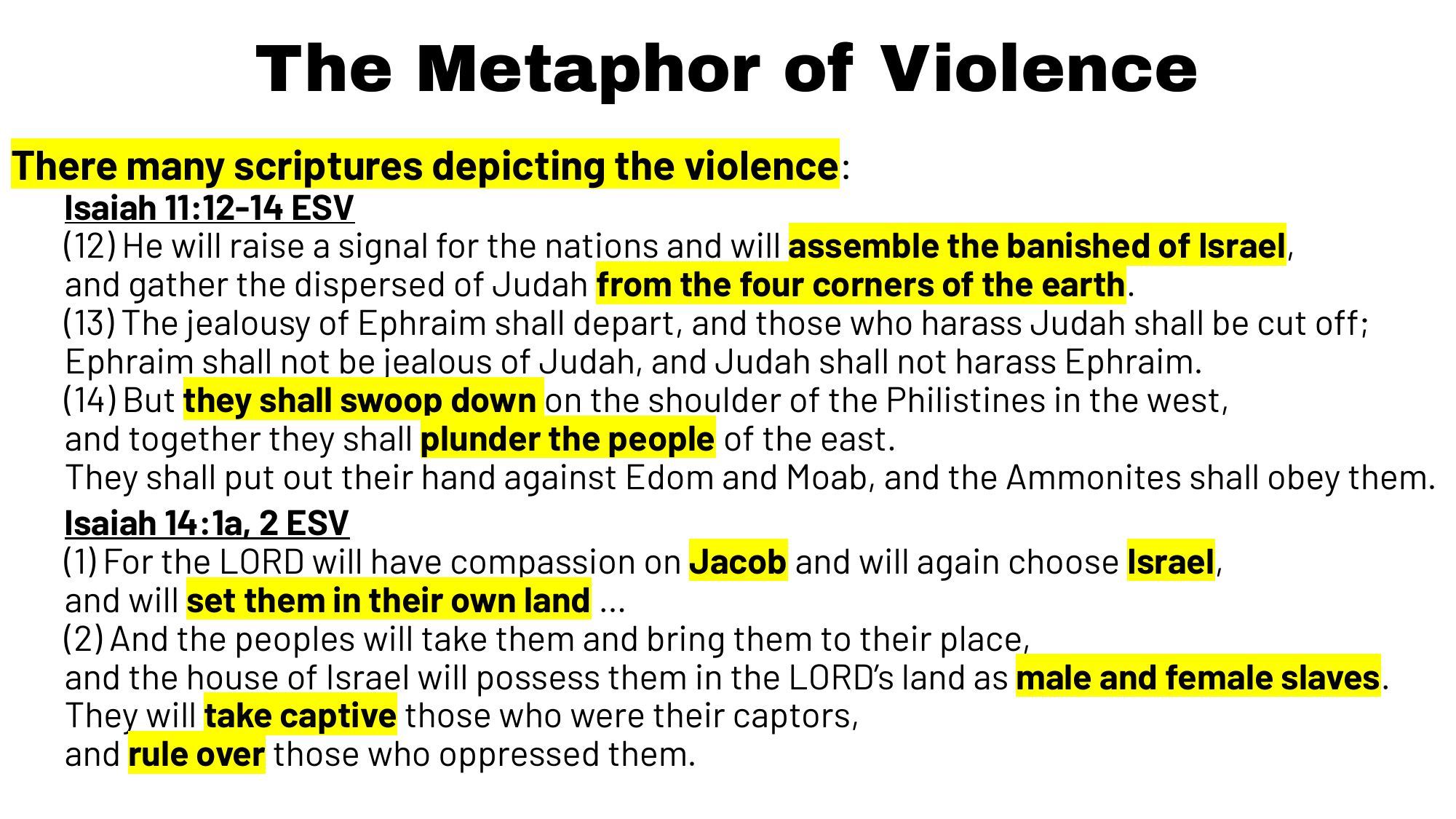

# The Metaphor of Violence
There many scriptures depicting the violence:
Isaiah 11:12-14 ESV
(12) He will raise a signal for the nations and will assemble the banished of Israel,
and gather the dispersed of Judah from the four corners of the earth.
(13) The jealousy of Ephraim shall depart, and those who harass Judah shall be cut off;
Ephraim shall not be jealous of Judah, and Judah shall not harass Ephraim.
(14) But they shall swoop down on the shoulder of the Philistines in the west,
and together they shall plunder the people of the east.
They shall put out their hand against Edom and Moab, and the Ammonites shall obey them.
Isaiah 14:1a, 2 ESV
(1) For the LORD will have compassion on Jacob and will again choose Israel,
and will set them in their own land …
(2) And the peoples will take them and bring them to their place,
and the house of Israel will possess them in the LORD’s land as male and female slaves.
They will take captive those who were their captors,
and rule over those who oppressed them.